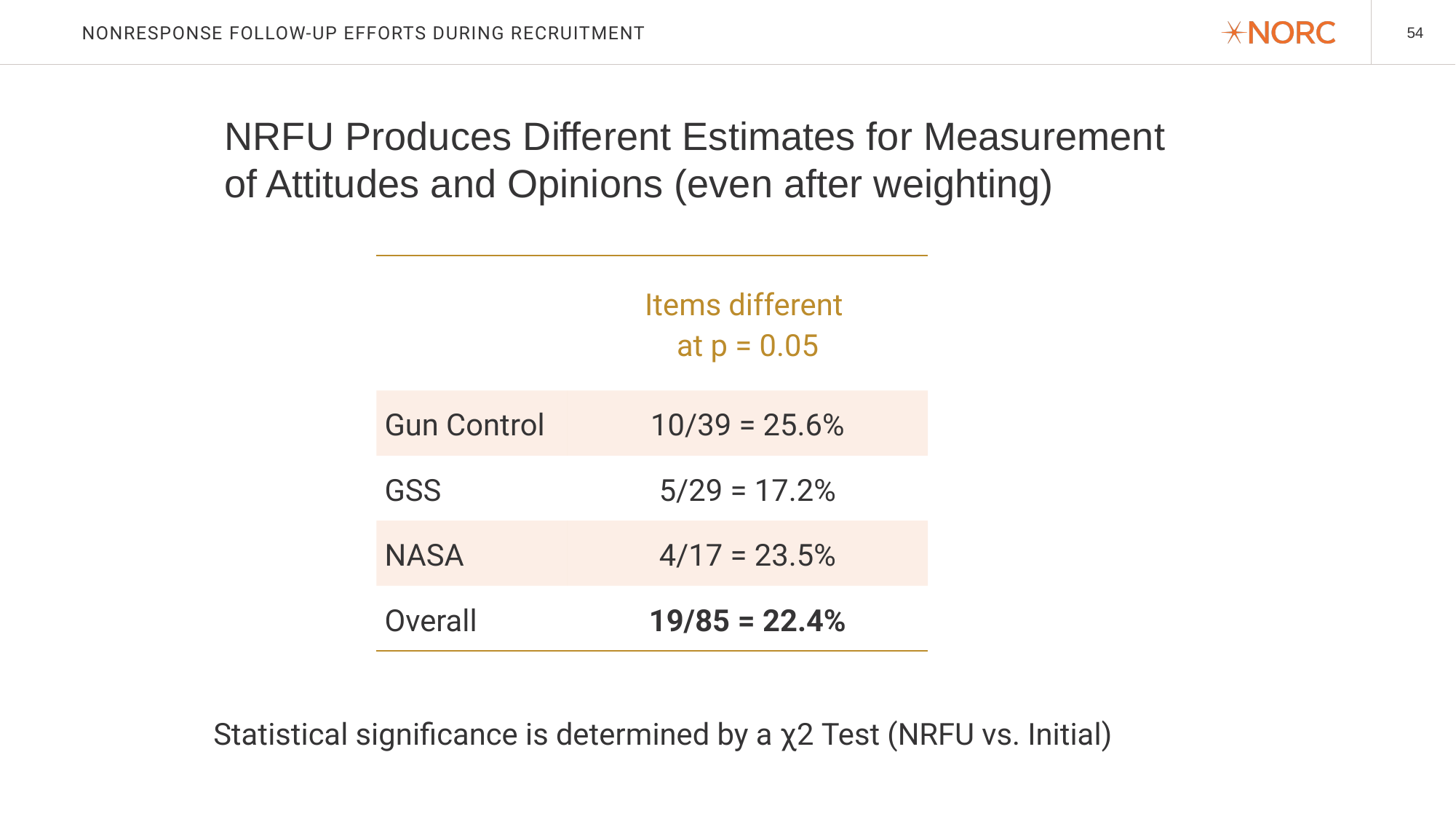

# NONRESPONSE FOLLOW-UP EFFORTs during Recruitment
NRFU Produces Different Estimates for Measurement of Attitudes and Opinions (even after weighting)
|  | Items different at p = 0.05 |
| --- | --- |
| Gun Control | 10/39 = 25.6% |
| GSS | 5/29 = 17.2% |
| NASA | 4/17 = 23.5% |
| Overall | 19/85 = 22.4% |
Statistical significance is determined by a χ2 Test (NRFU vs. Initial)